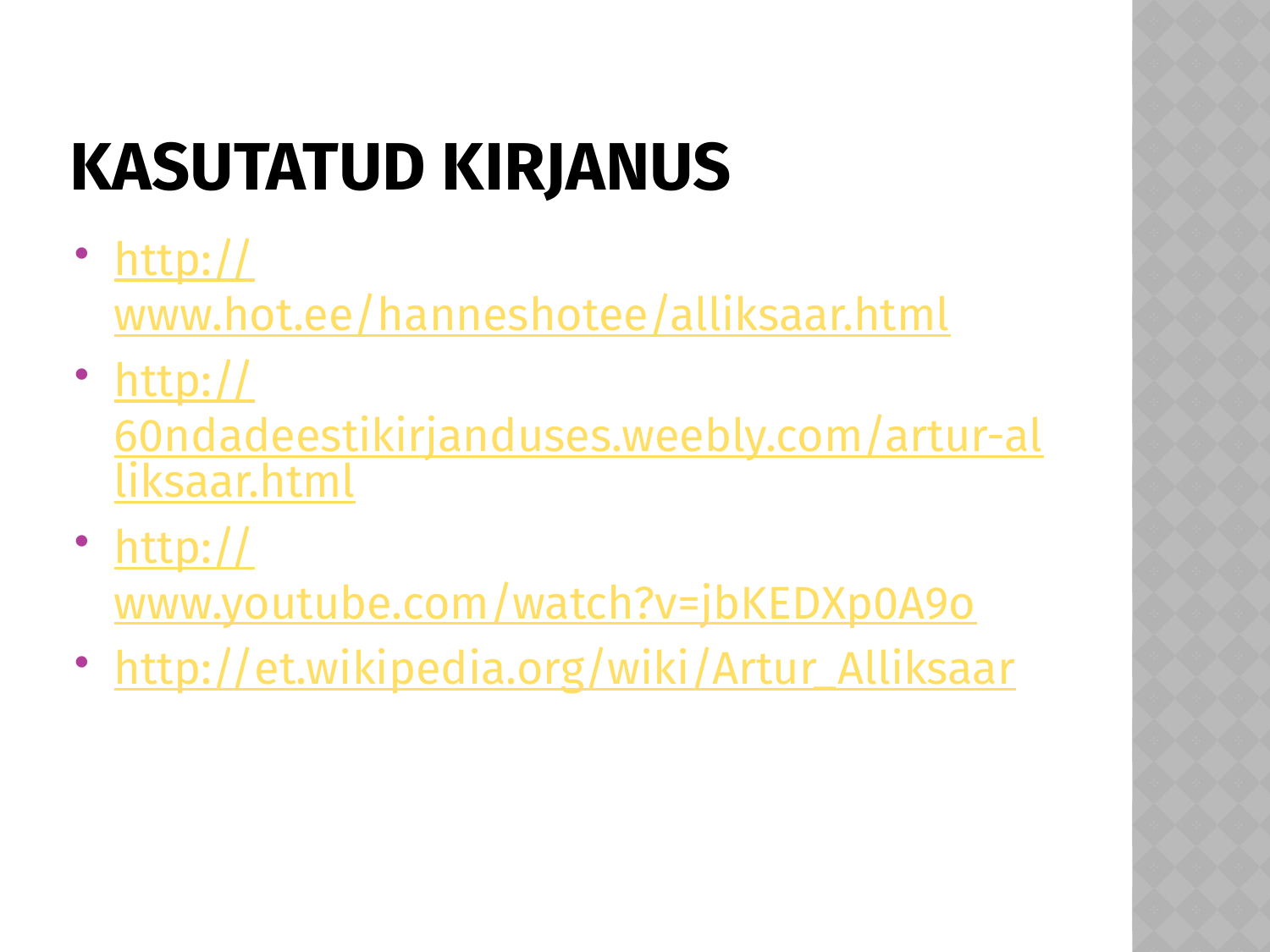

# Kasutatud kirjanus
http://www.hot.ee/hanneshotee/alliksaar.html
http://60ndadeestikirjanduses.weebly.com/artur-alliksaar.html
http://www.youtube.com/watch?v=jbKEDXp0A9o
http://et.wikipedia.org/wiki/Artur_Alliksaar